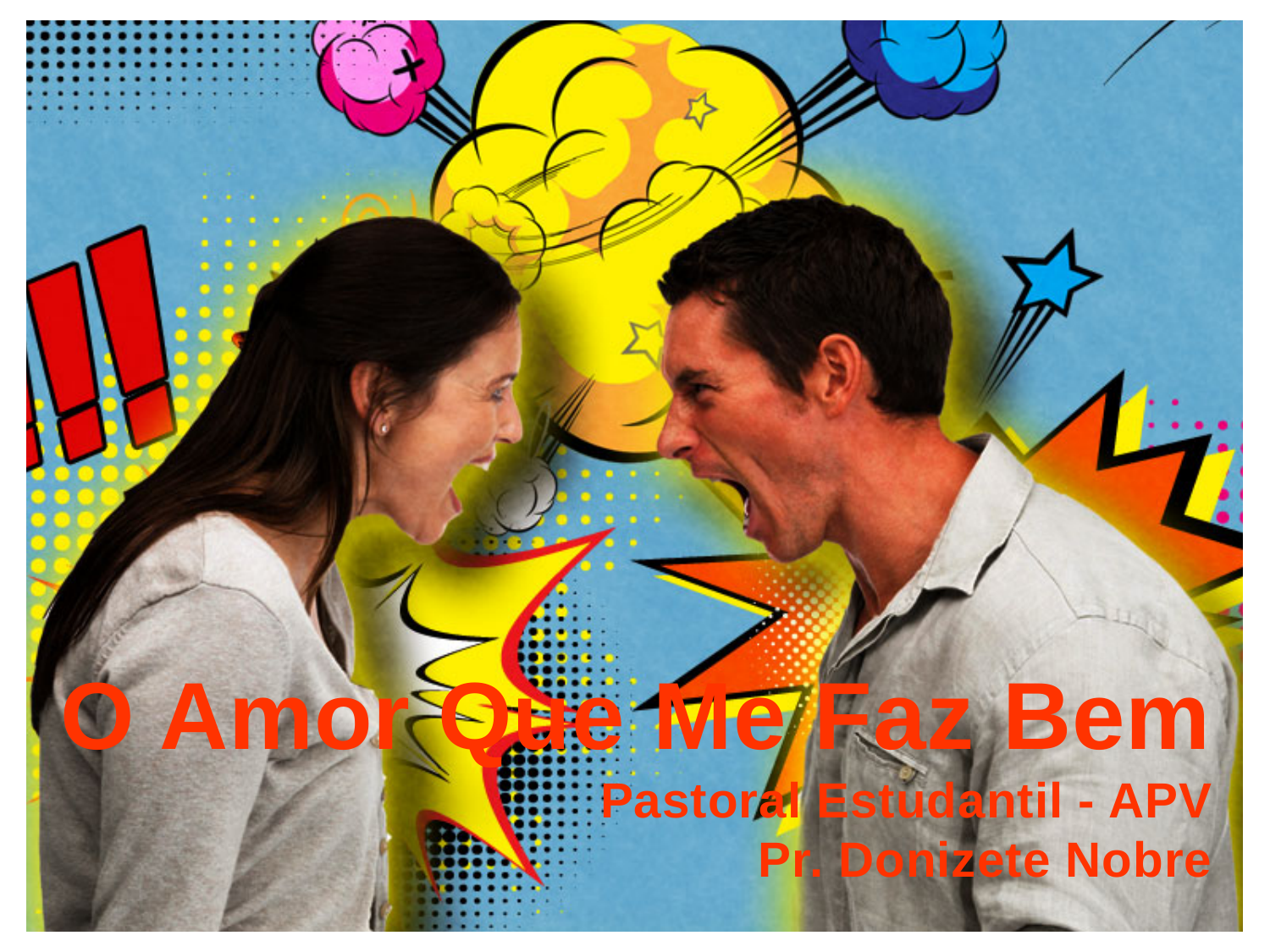

O Amor Que Me Faz Bem
Pastoral Estudantil - APV
Pr. Donizete Nobre